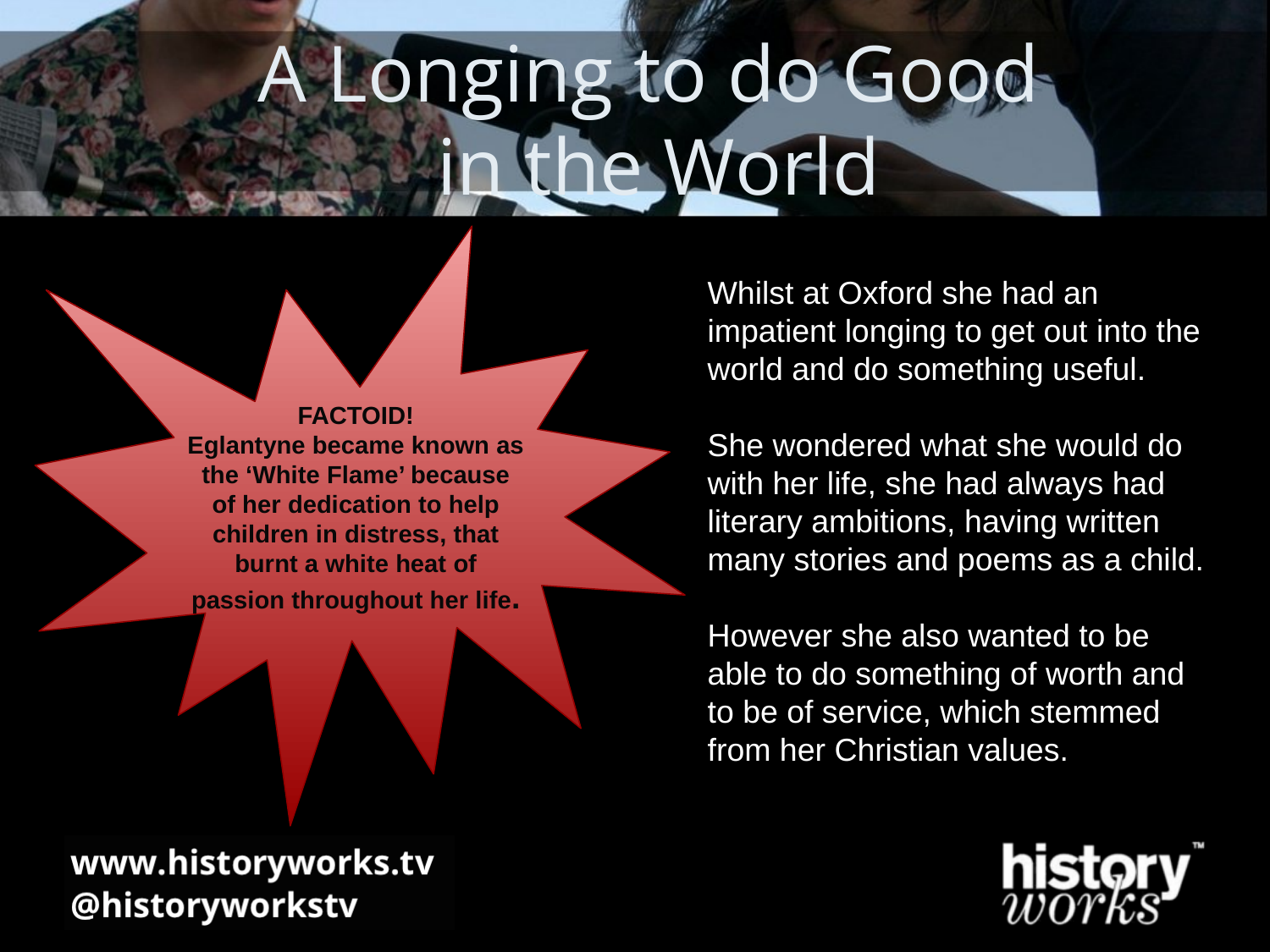

# A Longing to do Good in the World
FACTOID!
Eglantyne became known as the ‘White Flame’ because of her dedication to help children in distress, that burnt a white heat of passion throughout her life.
Whilst at Oxford she had an impatient longing to get out into the world and do something useful.

She wondered what she would do with her life, she had always had literary ambitions, having written many stories and poems as a child.

However she also wanted to be able to do something of worth and to be of service, which stemmed from her Christian values.